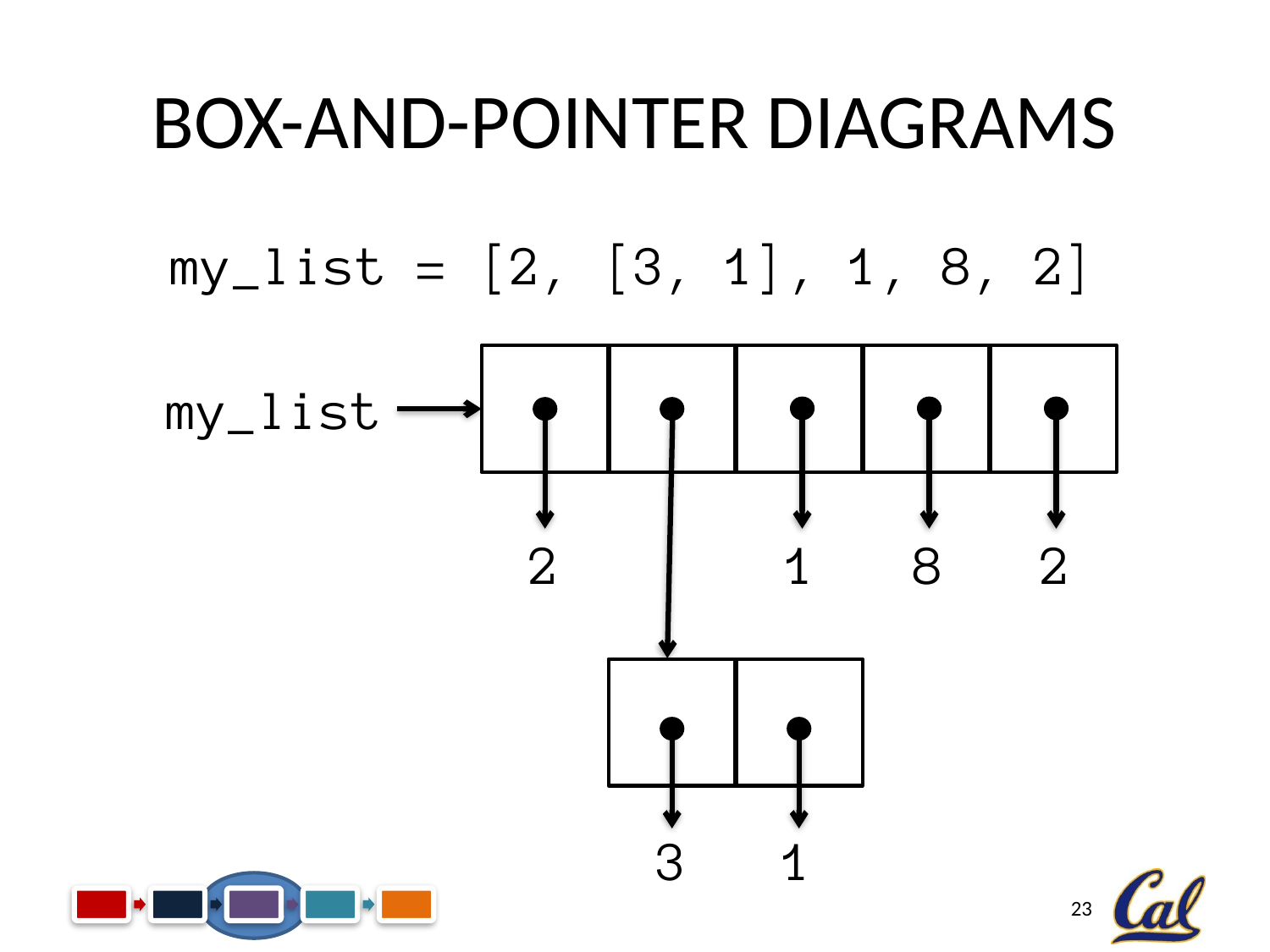

# Box-and-Pointer Diagrams
my_list = [2, [3, 1], 1, 8, 2]

2
my_list

1
8
2

3
1